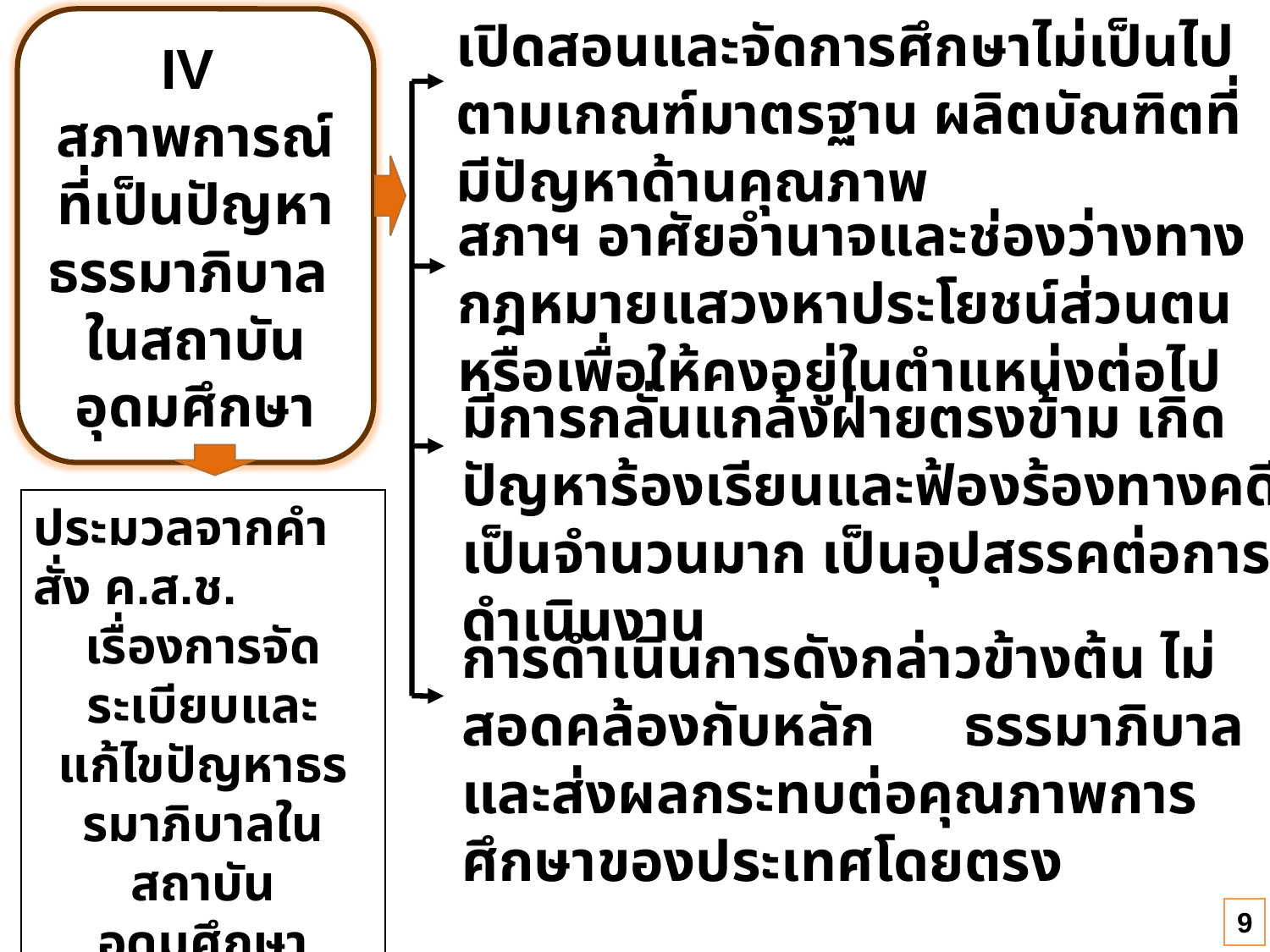

เปิดสอนและจัดการศึกษาไม่เป็นไปตามเกณฑ์มาตรฐาน ผลิตบัณฑิตที่มีปัญหาด้านคุณภาพ
IV
สภาพการณ์ที่เป็นปัญหาธรรมาภิบาล
ในสถาบันอุดมศึกษา

สภาฯ อาศัยอำนาจและช่องว่างทางกฎหมายแสวงหาประโยชน์ส่วนตนหรือเพื่อให้คงอยู่ในตำแหน่งต่อไป
มีการกลั่นแกล้งฝ่ายตรงข้าม เกิดปัญหาร้องเรียนและฟ้องร้องทางคดีเป็นจำนวนมาก เป็นอุปสรรคต่อการดำเนินงาน

ประมวลจากคำสั่ง ค.ส.ช.
เรื่องการจัดระเบียบและแก้ไขปัญหาธรรมาภิบาลในสถาบันอุดมศึกษา
ที่ 39/2559
การดำเนินการดังกล่าวข้างต้น ไม่สอดคล้องกับหลัก      ธรรมาภิบาลและส่งผลกระทบต่อคุณภาพการศึกษาของประเทศโดยตรง
9